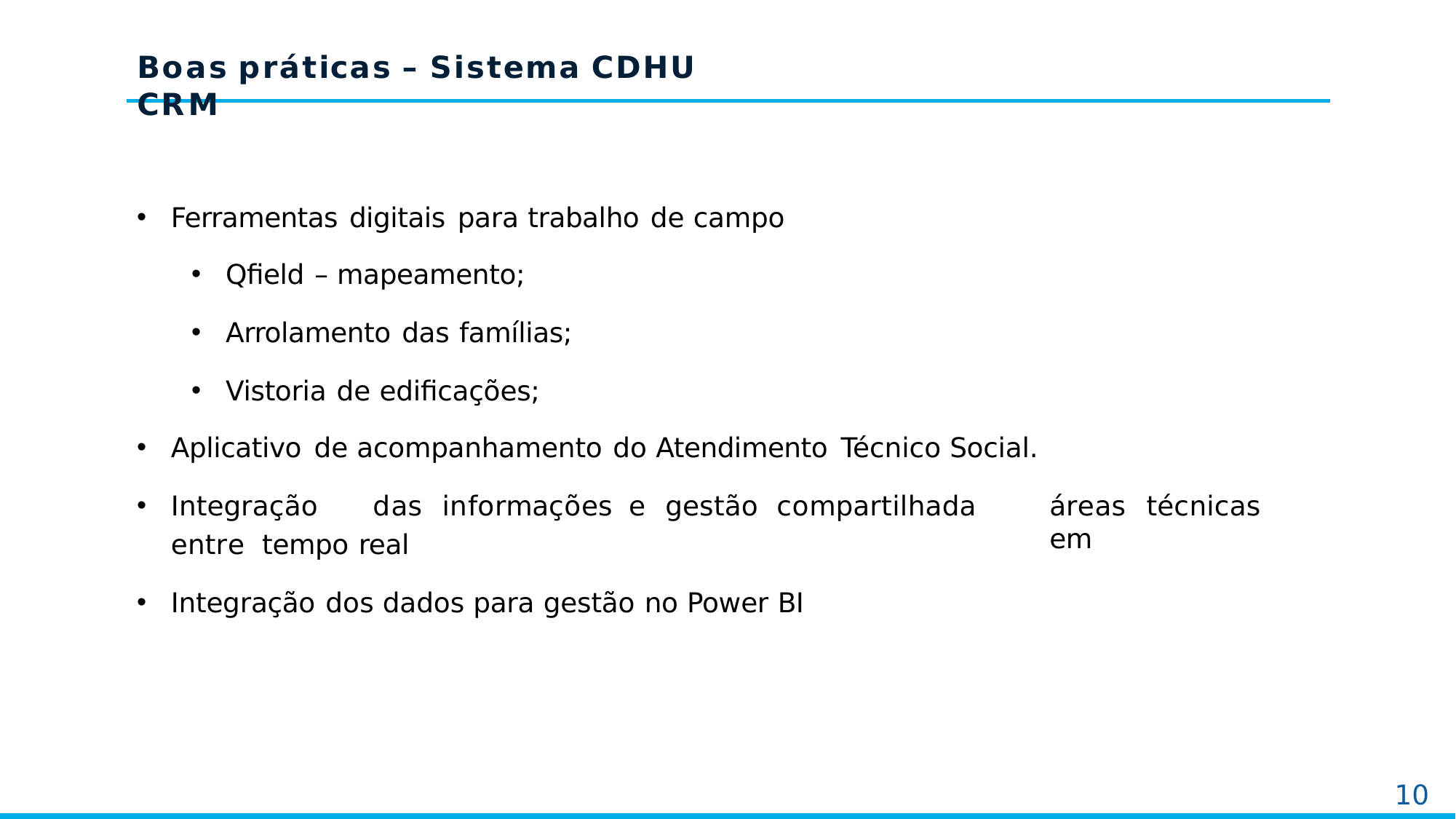

# Boas práticas – Sistema CDHU CRM
Ferramentas digitais para trabalho de campo
Qfield – mapeamento;
Arrolamento das famílias;
Vistoria de edificações;
Aplicativo de acompanhamento do Atendimento Técnico Social.
Integração	das	informações	e	gestão	compartilhada	entre  tempo real
áreas	técnicas	em
Integração dos dados para gestão no Power BI
10